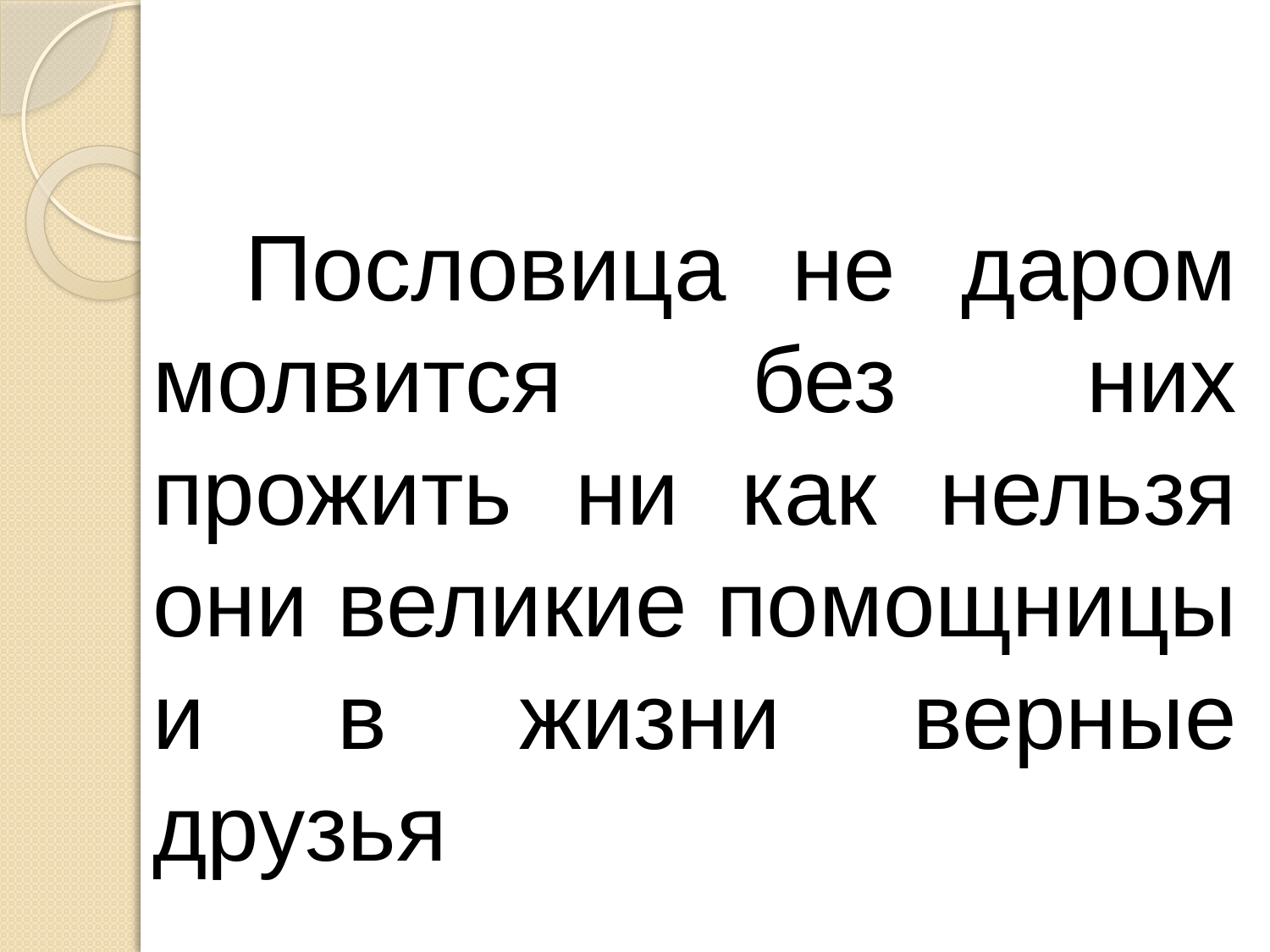

#
  Пословица не даром молвится без них прожить ни как нельзя они великие помощницы и в жизни верные друзья